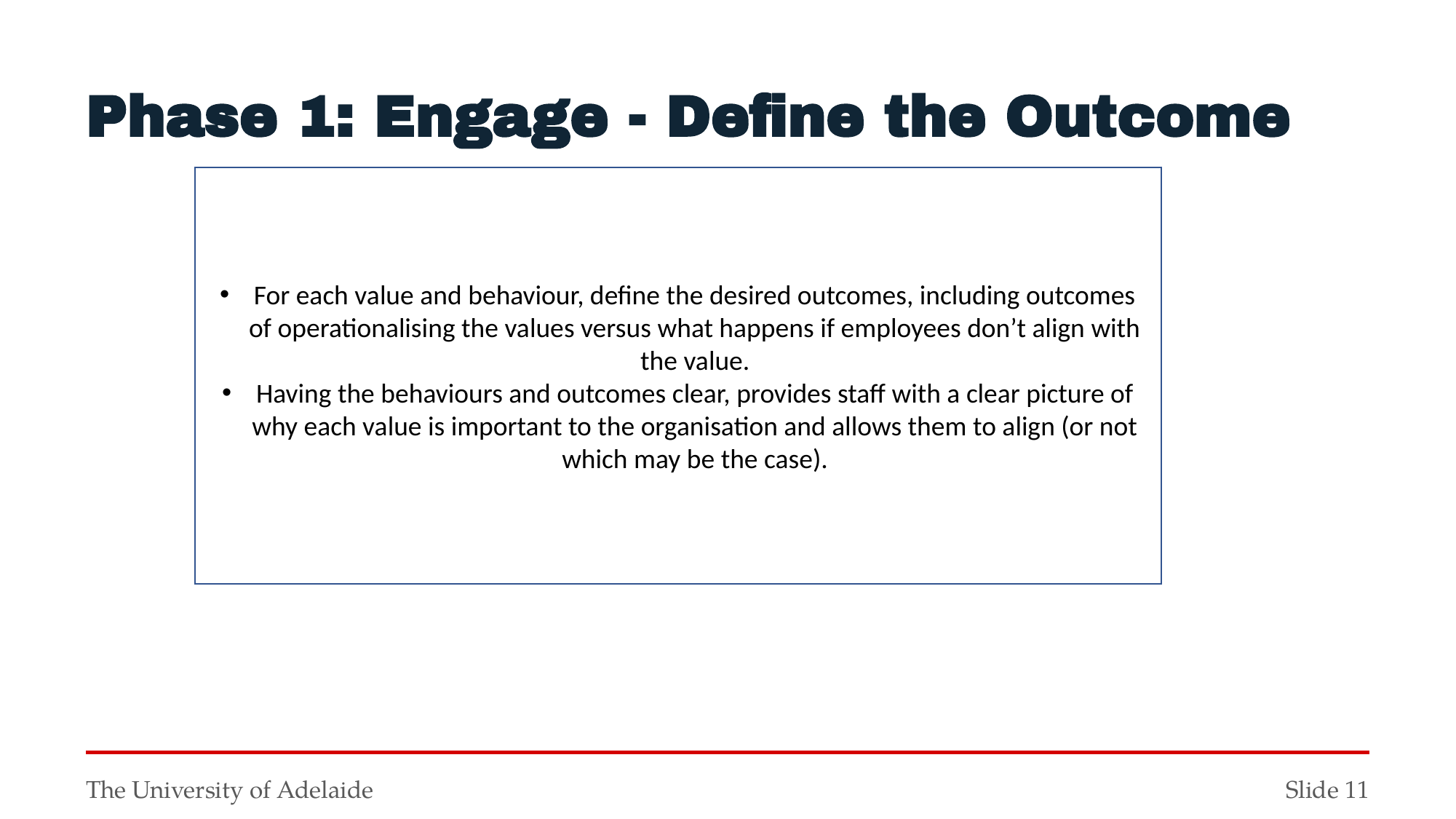

# Phase 1: Engage - Define the Outcome
For each value and behaviour, define the desired outcomes, including outcomes of operationalising the values versus what happens if employees don’t align with the value.
Having the behaviours and outcomes clear, provides staff with a clear picture of why each value is important to the organisation and allows them to align (or not which may be the case).
The University of Adelaide
Slide 11